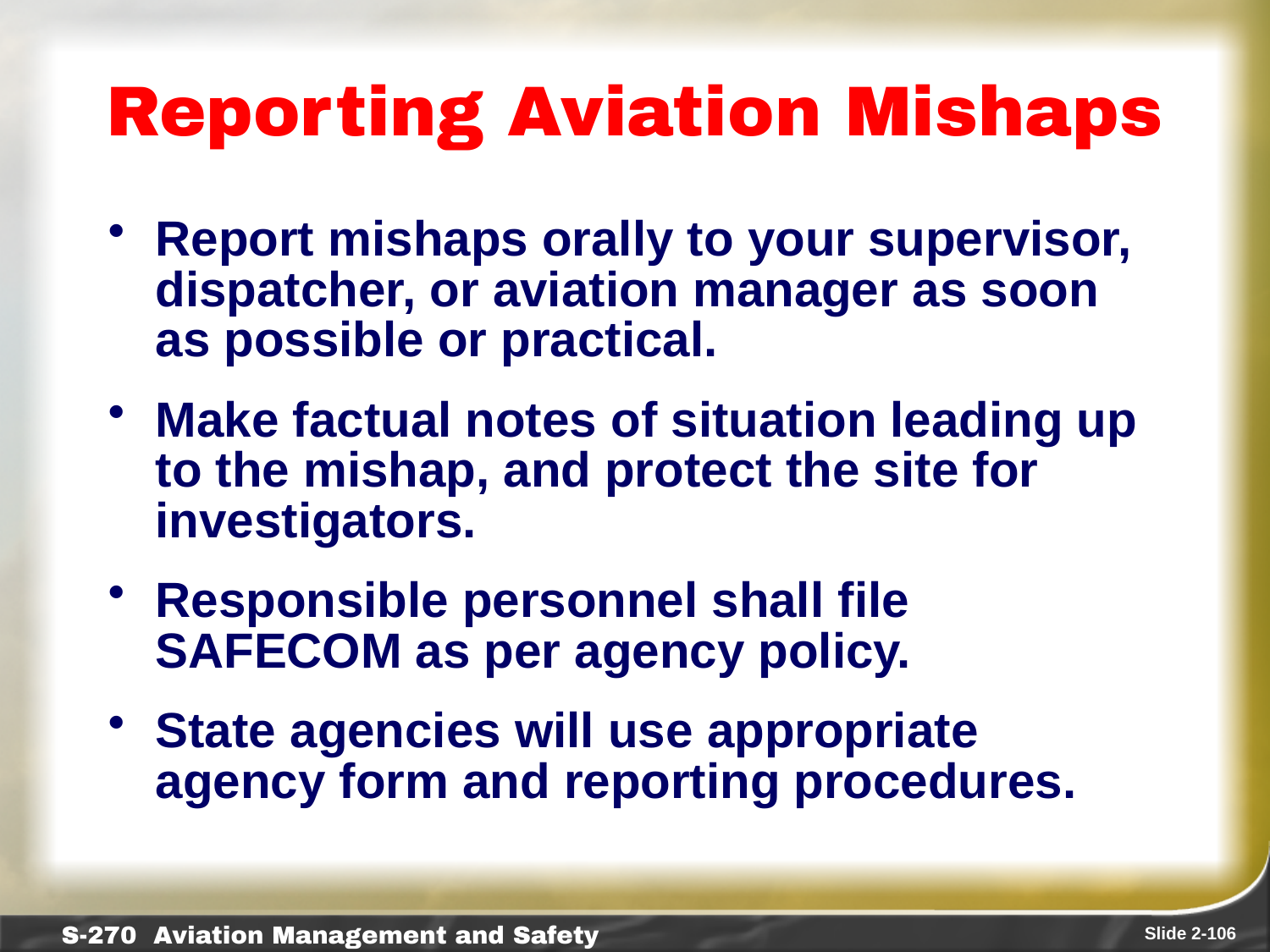

# Reporting Aviation Mishaps
Report mishaps orally to your supervisor, dispatcher, or aviation manager as soon as possible or practical.
Make factual notes of situation leading up to the mishap, and protect the site for investigators.
Responsible personnel shall file SAFECOM as per agency policy.
State agencies will use appropriate agency form and reporting procedures.
S-270  Aviation Management and Safety